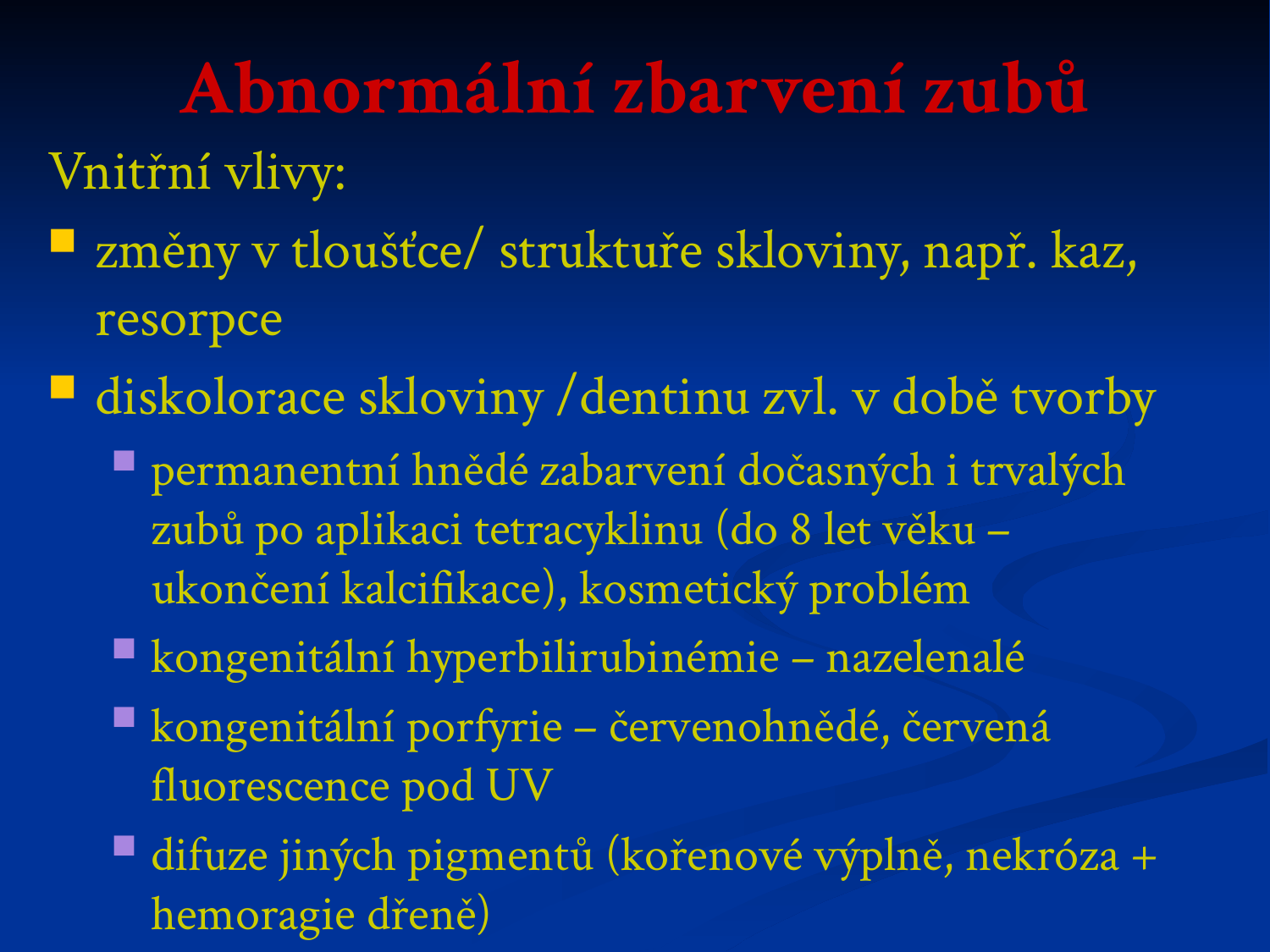

# Abnormální zbarvení zubů
Vnitřní vlivy:
změny v tloušťce/ struktuře skloviny, např. kaz, resorpce
diskolorace skloviny /dentinu zvl. v době tvorby
permanentní hnědé zabarvení dočasných i trvalých zubů po aplikaci tetracyklinu (do 8 let věku – ukončení kalcifikace), kosmetický problém
kongenitální hyperbilirubinémie – nazelenalé
kongenitální porfyrie – červenohnědé, červená fluorescence pod UV
difuze jiných pigmentů (kořenové výplně, nekróza + hemoragie dřeně)